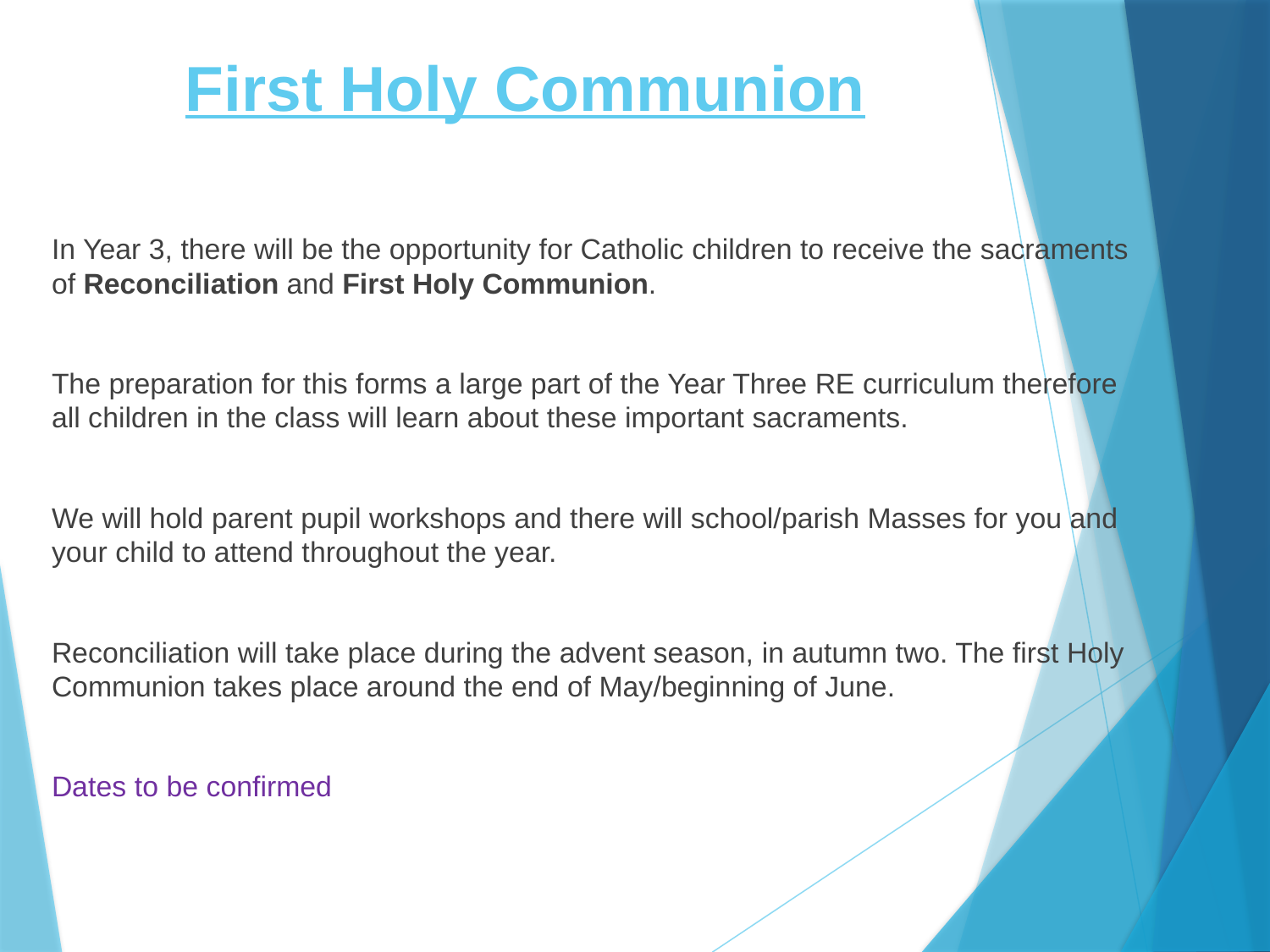

# First Holy Communion
In Year 3, there will be the opportunity for Catholic children to receive the sacraments of Reconciliation and First Holy Communion.

The preparation for this forms a large part of the Year Three RE curriculum therefore all children in the class will learn about these important sacraments.

We will hold parent pupil workshops and there will school/parish Masses for you and your child to attend throughout the year.

Reconciliation will take place during the advent season, in autumn two. The first Holy Communion takes place around the end of May/beginning of June.

Dates to be confirmed